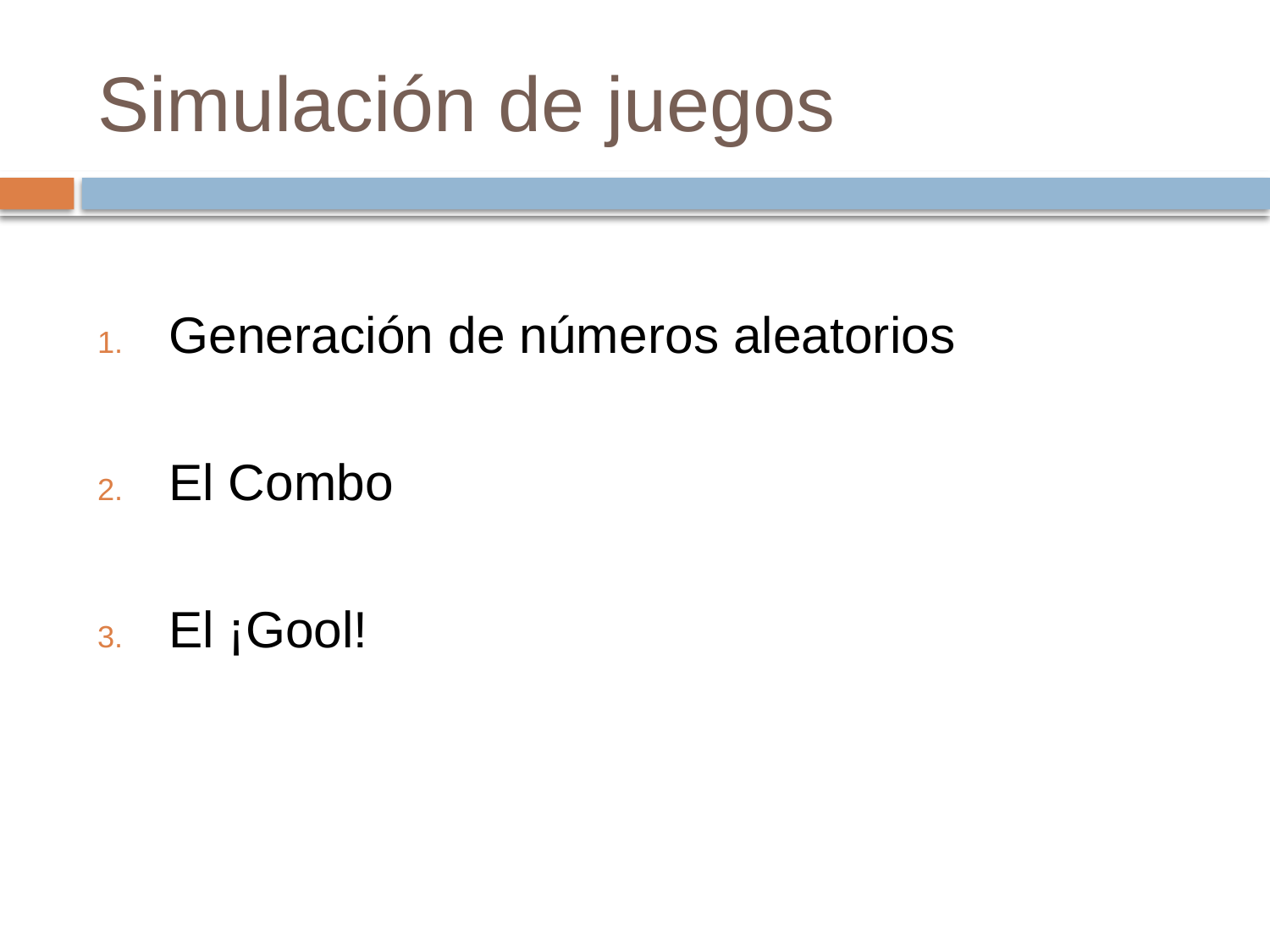

# Simulación de juegos

Generación de números aleatorios

El Combo

El ¡Gool!